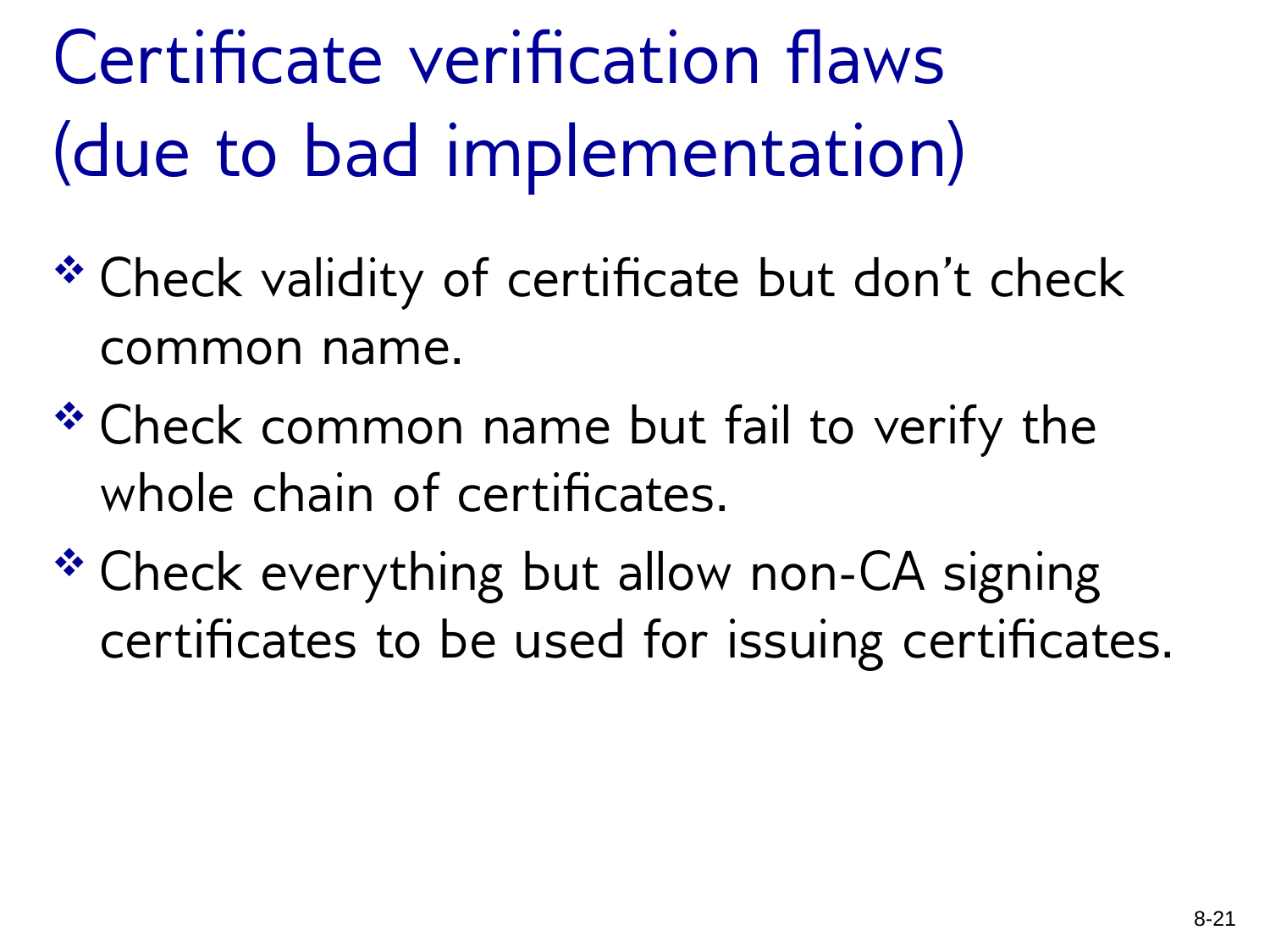

# Certificate verification flaws (due to bad implementation)
Check validity of certificate but don’t check common name.
Check common name but fail to verify the whole chain of certificates.
Check everything but allow non-CA signing certificates to be used for issuing certificates.